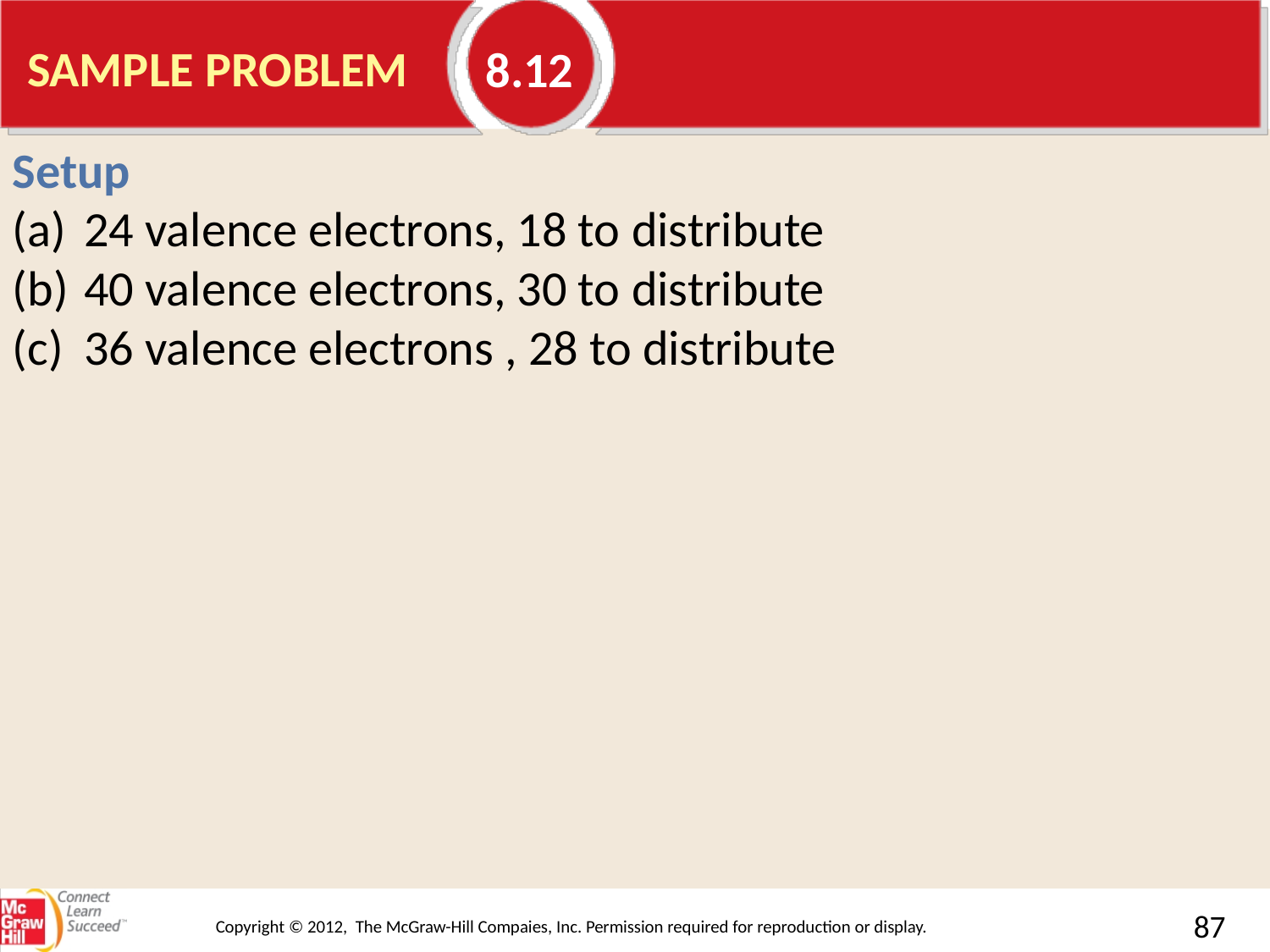

8.12

Setup
24 valence electrons, 18 to distribute
40 valence electrons, 30 to distribute
36 valence electrons , 28 to distribute

Copyright © 2012,  The McGraw-Hill Compaies, Inc. Permission required for reproduction or display.
87